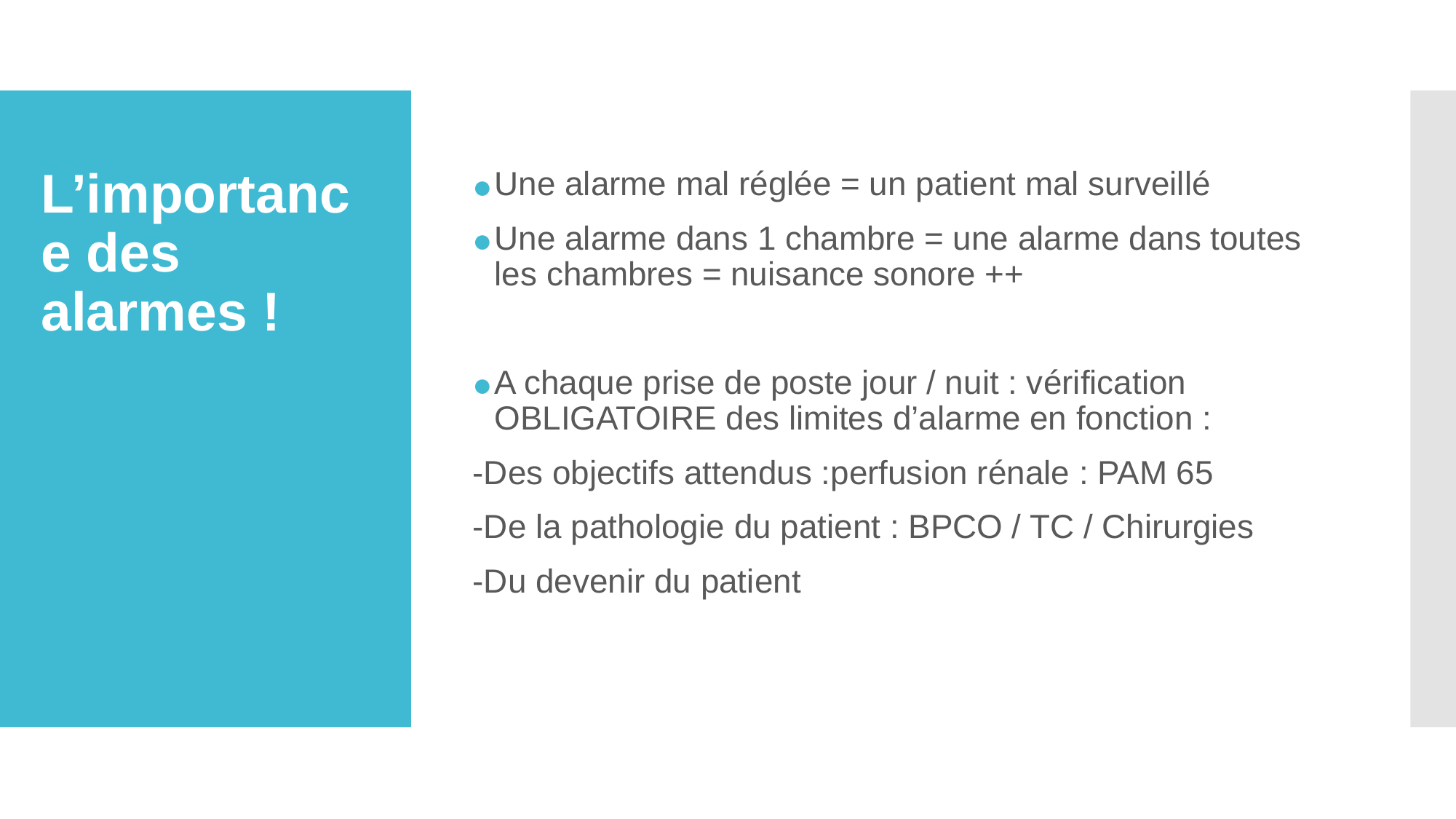

Une alarme mal réglée = un patient mal surveillé
Une alarme dans 1 chambre = une alarme dans toutes les chambres = nuisance sonore ++

A chaque prise de poste jour / nuit : vérification OBLIGATOIRE des limites d’alarme en fonction :
-Des objectifs attendus :perfusion rénale : PAM 65
-De la pathologie du patient : BPCO / TC / Chirurgies
-Du devenir du patient

# L’importance des alarmes !